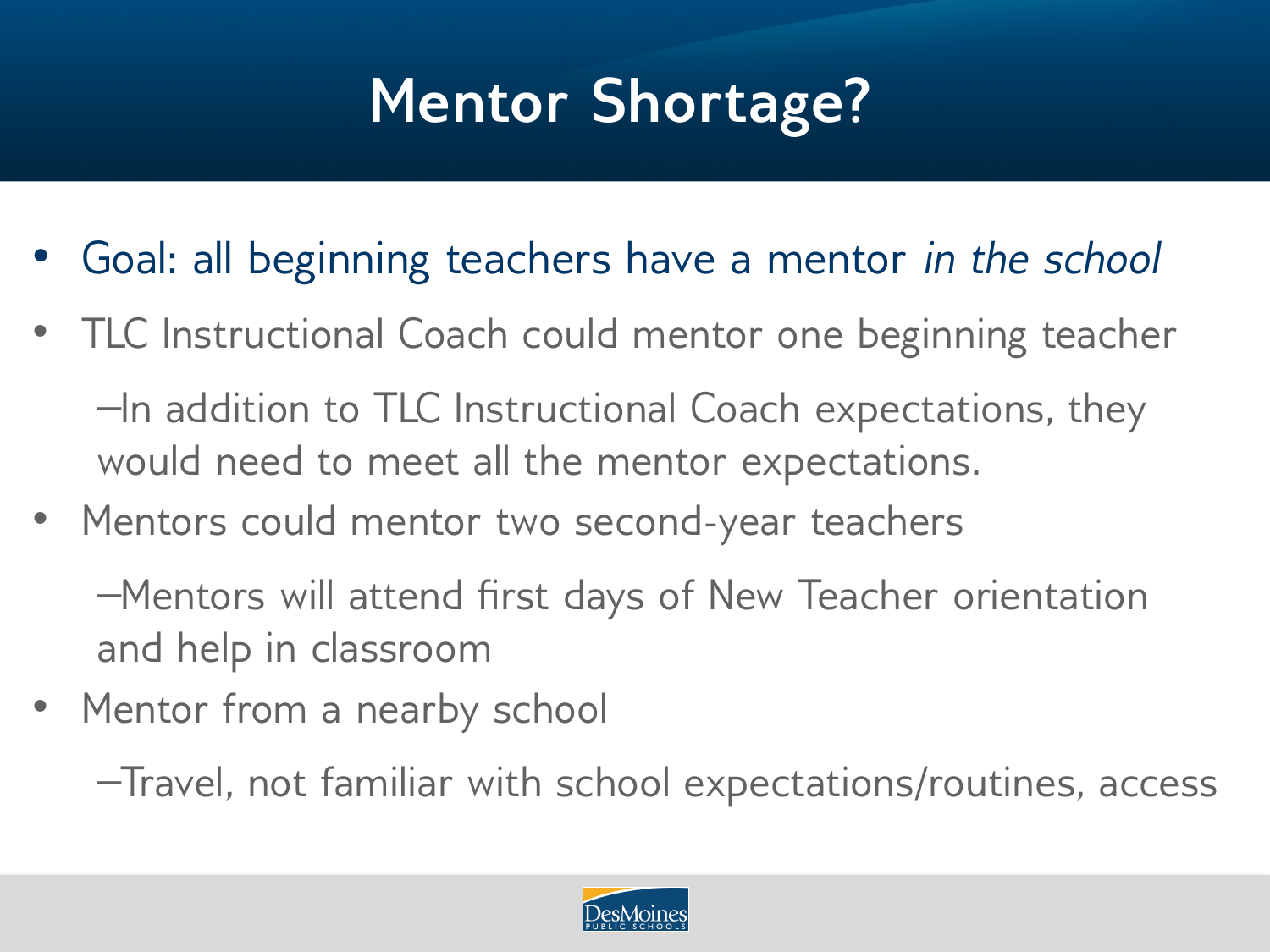

# Mentor Shortage?
Goal: all beginning teachers have a mentor in the school
TLC Instructional Coach could mentor one beginning teacher
In addition to TLC Instructional Coach expectations, they would need to meet all the mentor expectations.
Mentors could mentor two second-year teachers
Mentors will attend first days of New Teacher orientation and help in classroom
Mentor from a nearby school
Travel, not familiar with school expectations/routines, access